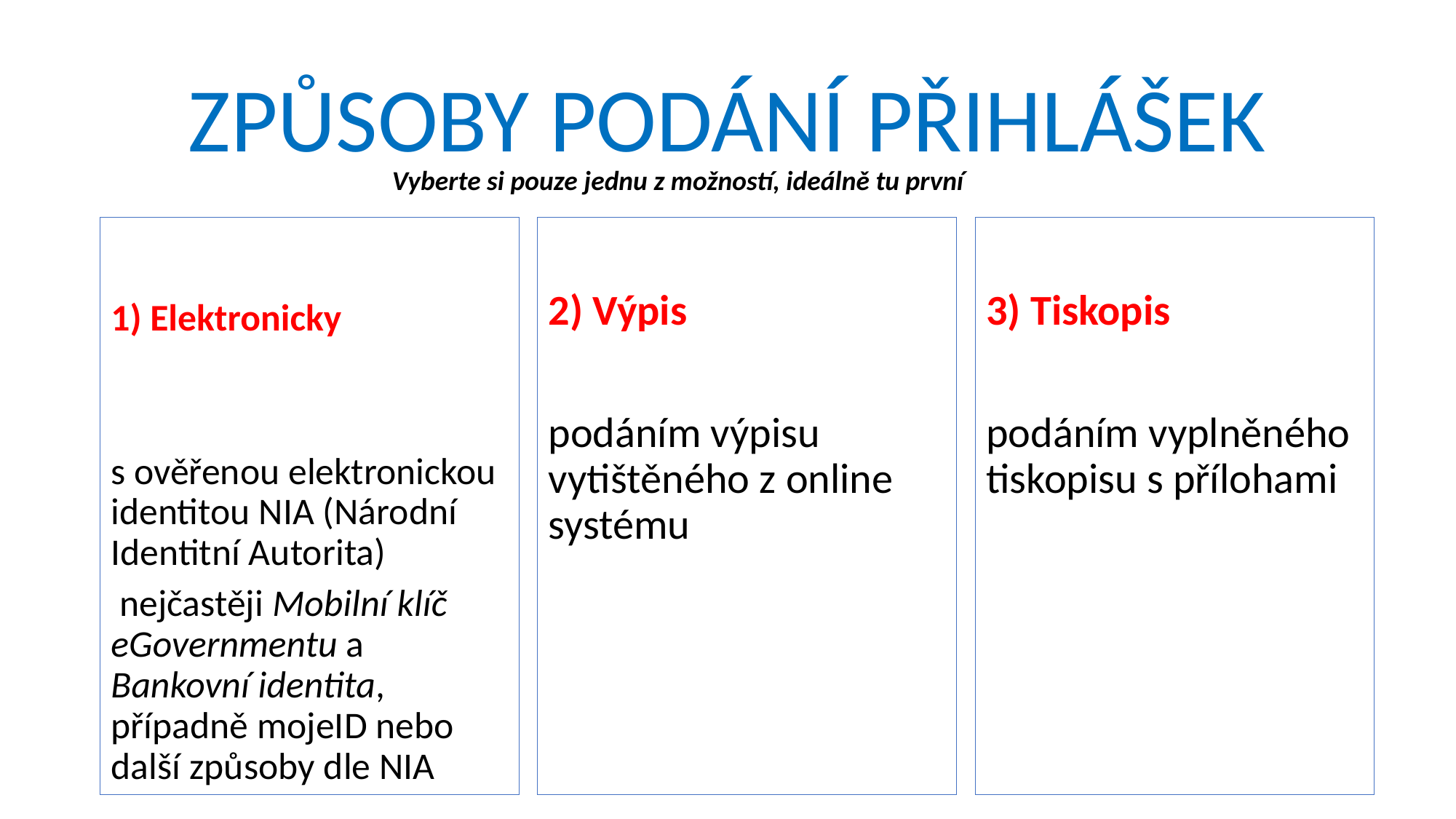

# ZPŮSOBY PODÁNÍ PŘIHLÁŠEK
Vyberte si pouze jednu z možností, ideálně tu první

1) Elektronicky

s ověřenou elektronickou identitou NIA (Národní Identitní Autorita)
 nejčastěji Mobilní klíč eGovernmentu a          Bankovní identita, případně mojeID nebo další způsoby dle NIA

3) Tiskopis

podáním vyplněného tiskopisu s přílohami

2) Výpis

podáním výpisu vytištěného z online systému